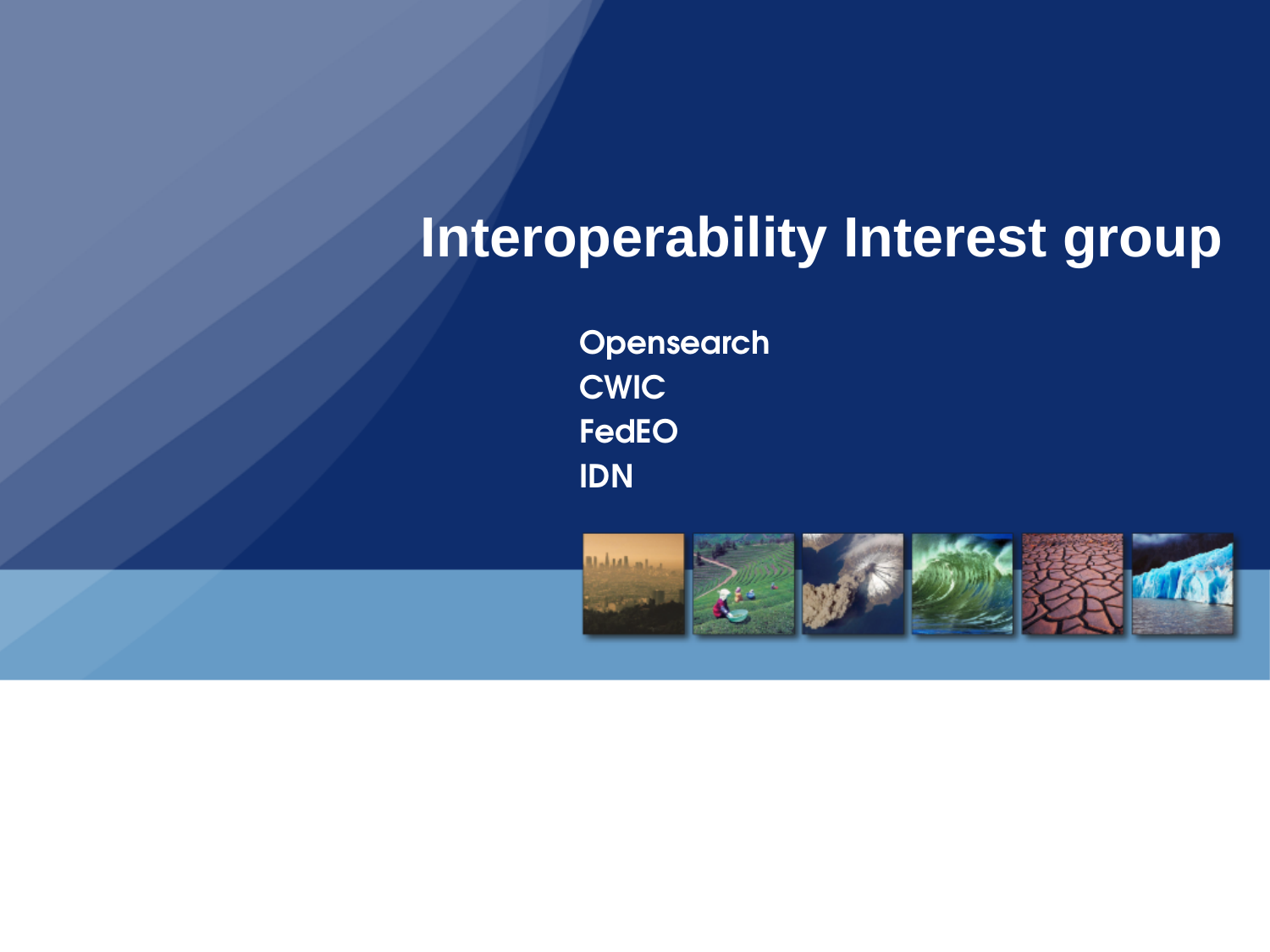

# Interoperability Interest group
Opensearch
CWIC
FedEO
IDN